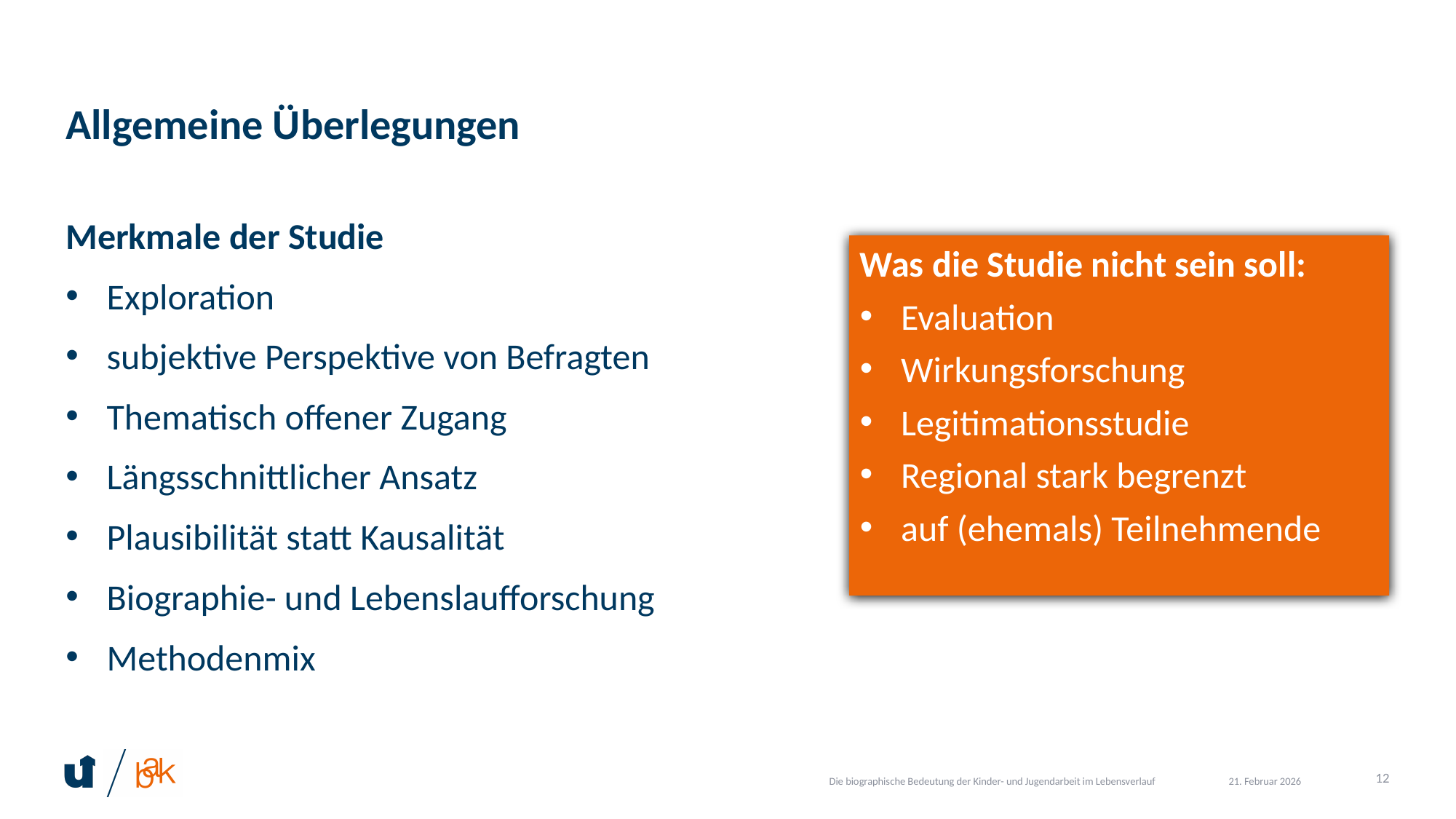

# Allgemeine Überlegungen
Merkmale der Studie
Exploration
subjektive Perspektive von Befragten
Thematisch offener Zugang
Längsschnittlicher Ansatz
Plausibilität statt Kausalität
Biographie- und Lebenslaufforschung
Methodenmix

Was die Studie nicht sein soll:
Evaluation
Wirkungsforschung
Legitimationsstudie
Regional stark begrenzt
auf (ehemals) Teilnehmende

Die biographische Bedeutung der Kinder- und Jugendarbeit im Lebensverlauf
12
21. Februar 2026